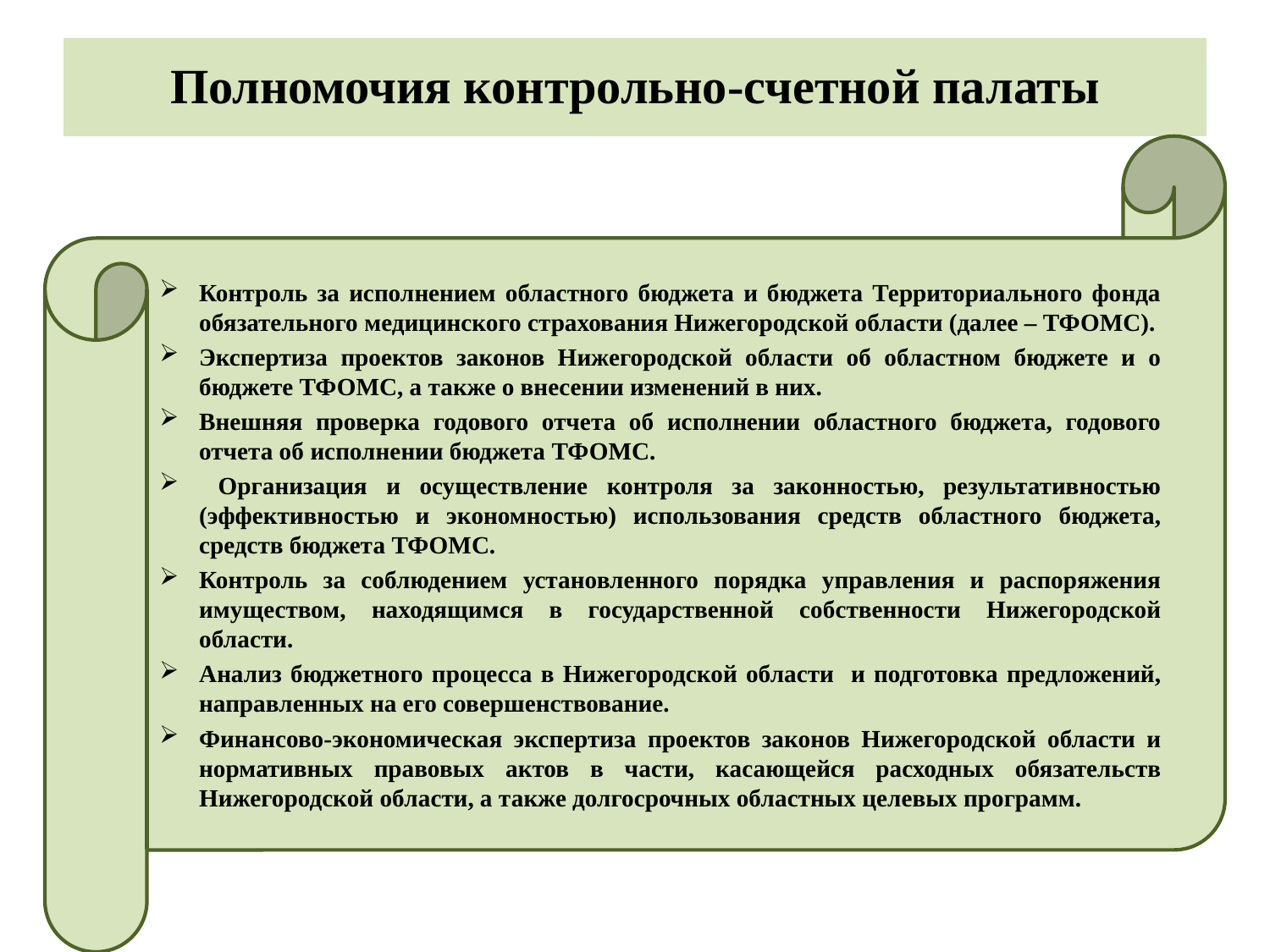

# Полномочия контрольно-счетной палаты
Контроль за исполнением областного бюджета и бюджета Территориального фонда обязательного медицинского страхования Нижегородской области (далее – ТФОМС).
Экспертиза проектов законов Нижегородской области об областном бюджете и о бюджете ТФОМС, а также о внесении изменений в них.
Внешняя проверка годового отчета об исполнении областного бюджета, годового отчета об исполнении бюджета ТФОМС.
 Организация и осуществление контроля за законностью, результативностью (эффективностью и экономностью) использования средств областного бюджета, средств бюджета ТФОМС.
Контроль за соблюдением установленного порядка управления и распоряжения имуществом, находящимся в государственной собственности Нижегородской области.
Анализ бюджетного процесса в Нижегородской области  и подготовка предложений, направленных на его совершенствование.
Финансово-экономическая экспертиза проектов законов Нижегородской области и нормативных правовых актов в части, касающейся расходных обязательств Нижегородской области, а также долгосрочных областных целевых программ.